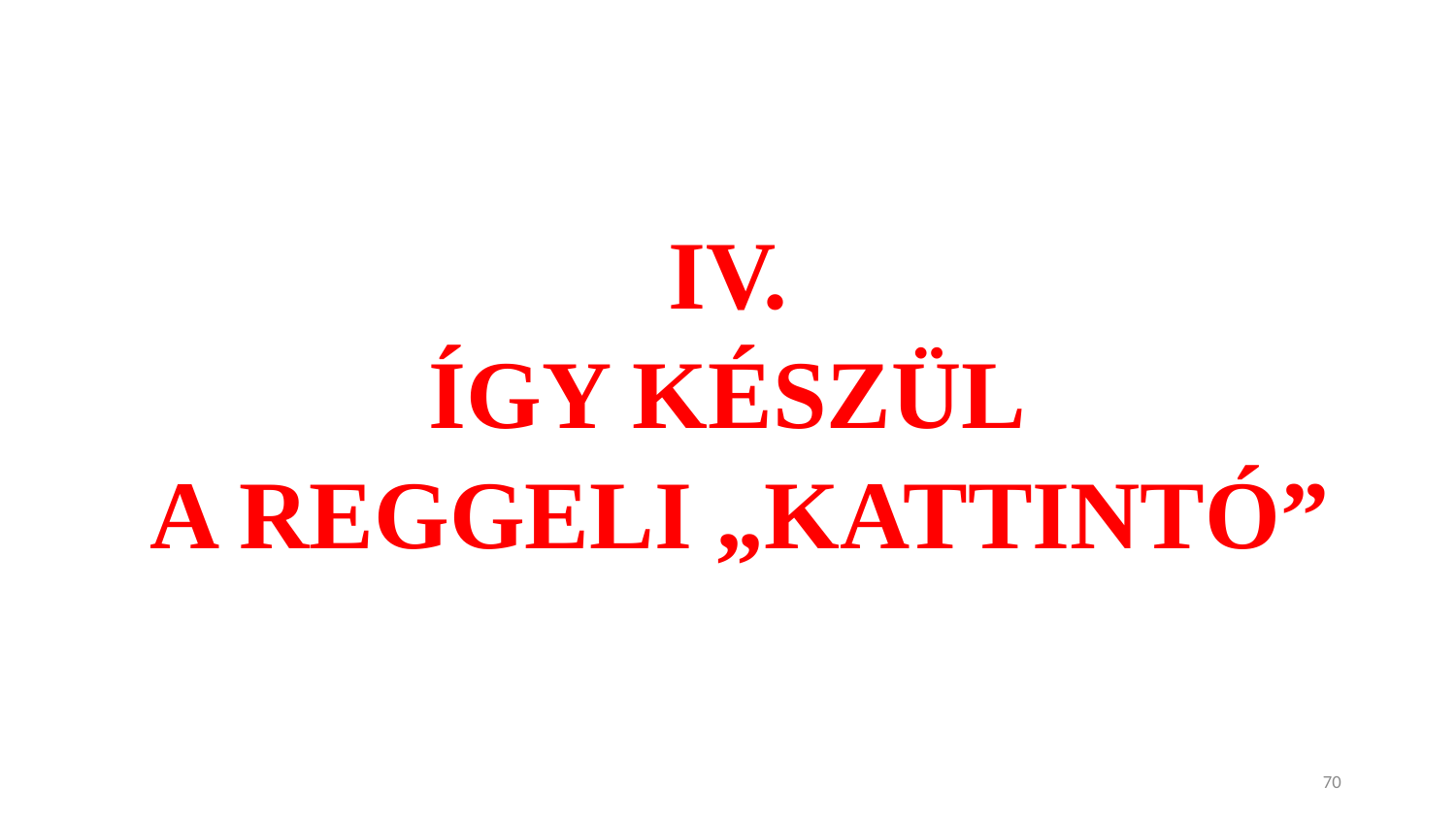

#
IV.
ÍGY KÉSZÜL
 A REGGELI „KATTINTÓ”

70